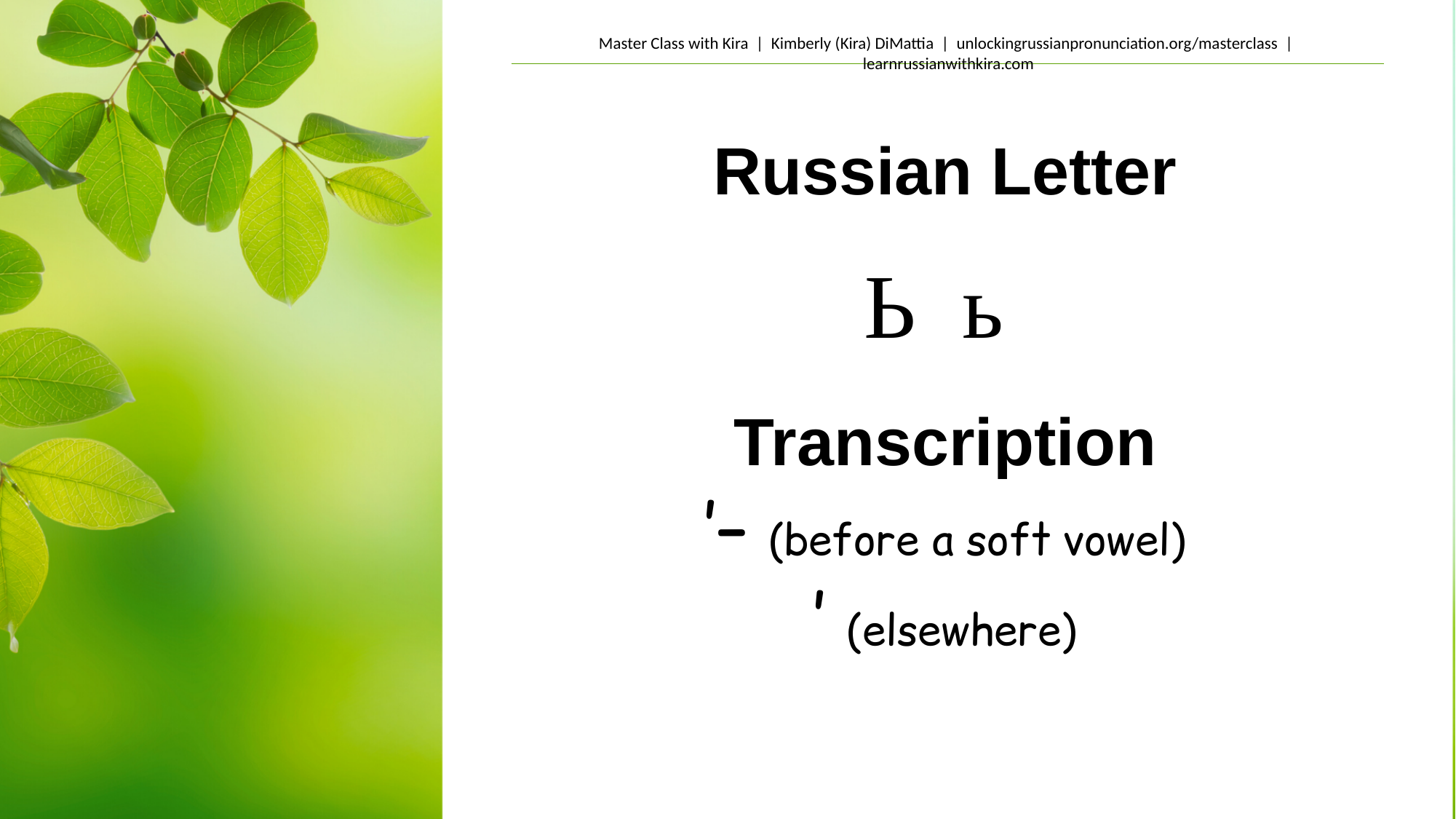

Russian Letter

Ь  ь

Transcription
’– (before a soft vowel)
’ (elsewhere)